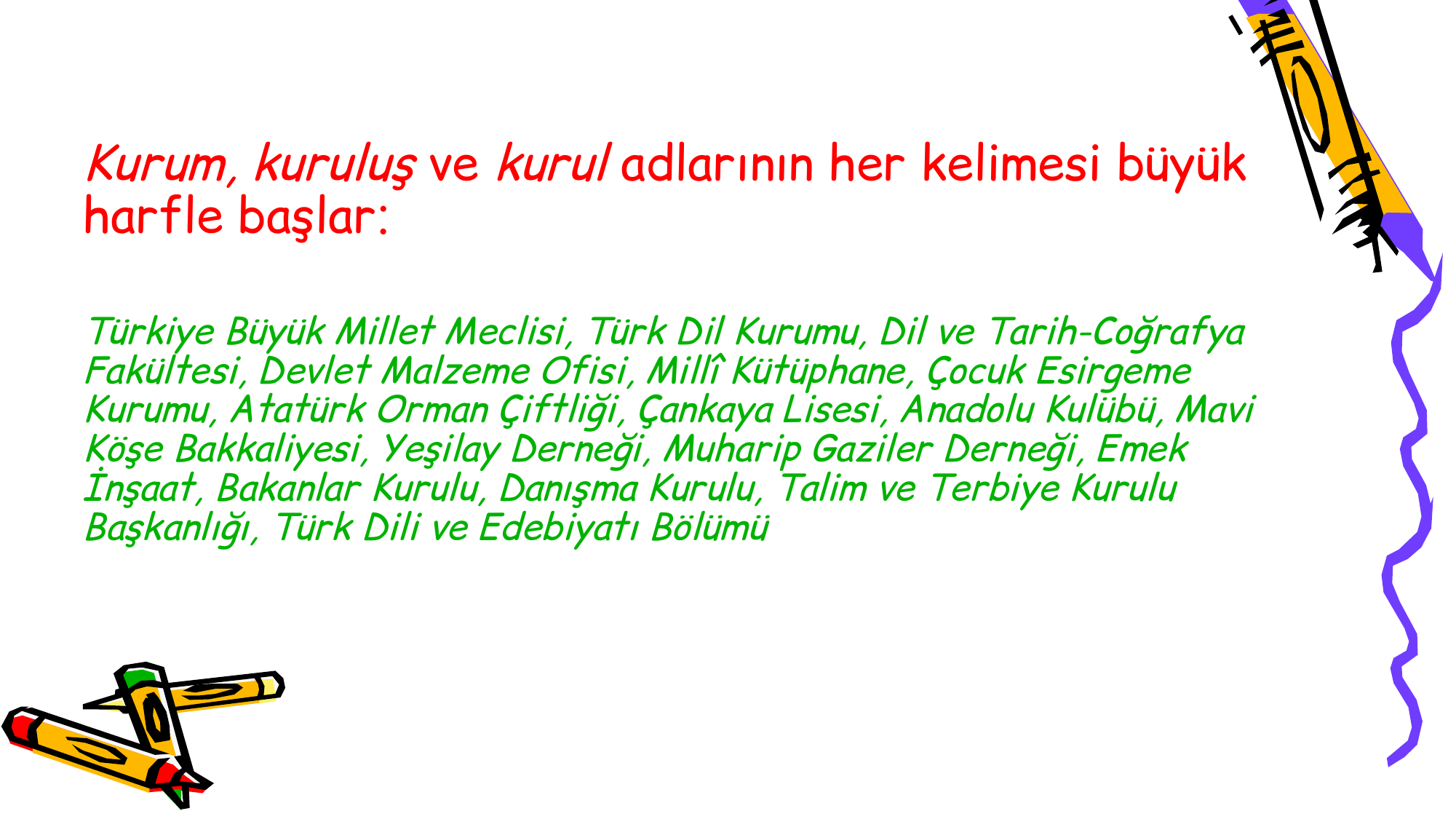

Kurum, kuruluş ve kurul adlarının her kelimesi büyük harfle başlar:

	Türkiye Büyük Millet Meclisi, Türk Dil Kurumu, Dil ve Tarih-Coğrafya Fakültesi, Devlet Malzeme Ofisi, Millî Kütüphane, Çocuk Esirgeme Kurumu, Atatürk Orman Çiftliği, Çankaya Lisesi, Anadolu Kulübü, Mavi Köşe Bakkaliyesi, Yeşilay Derneği, Muharip Gaziler Derneği, Emek İnşaat, Bakanlar Kurulu, Danışma Kurulu, Talim ve Terbiye Kurulu Başkanlığı, Türk Dili ve Edebiyatı Bölümü